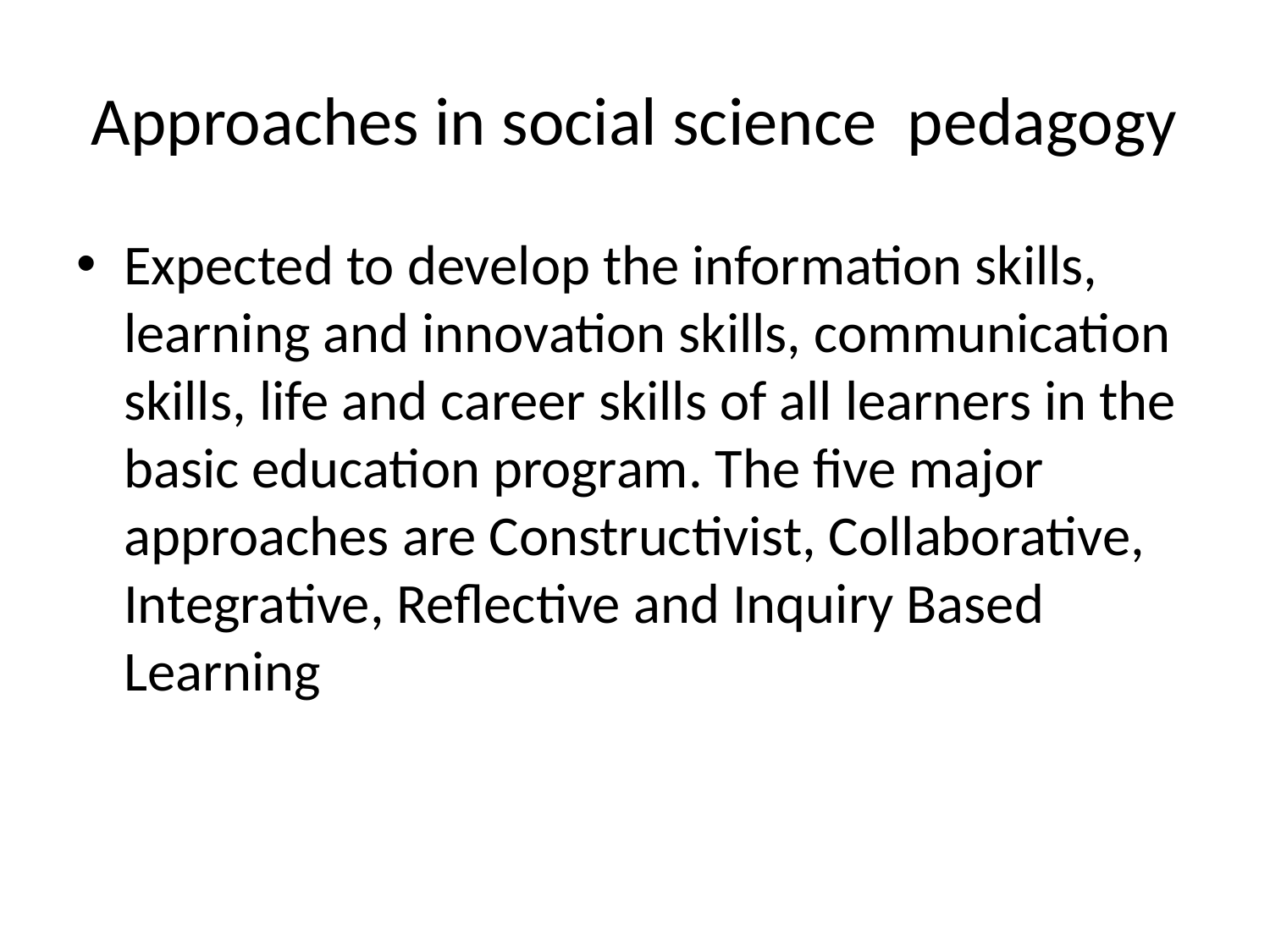

# Approaches in social science  pedagogy
Expected to develop the information skills, learning and innovation skills, communication skills, life and career skills of all learners in the basic education program. The five major approaches are Constructivist, Collaborative, Integrative, Reflective and Inquiry Based Learning